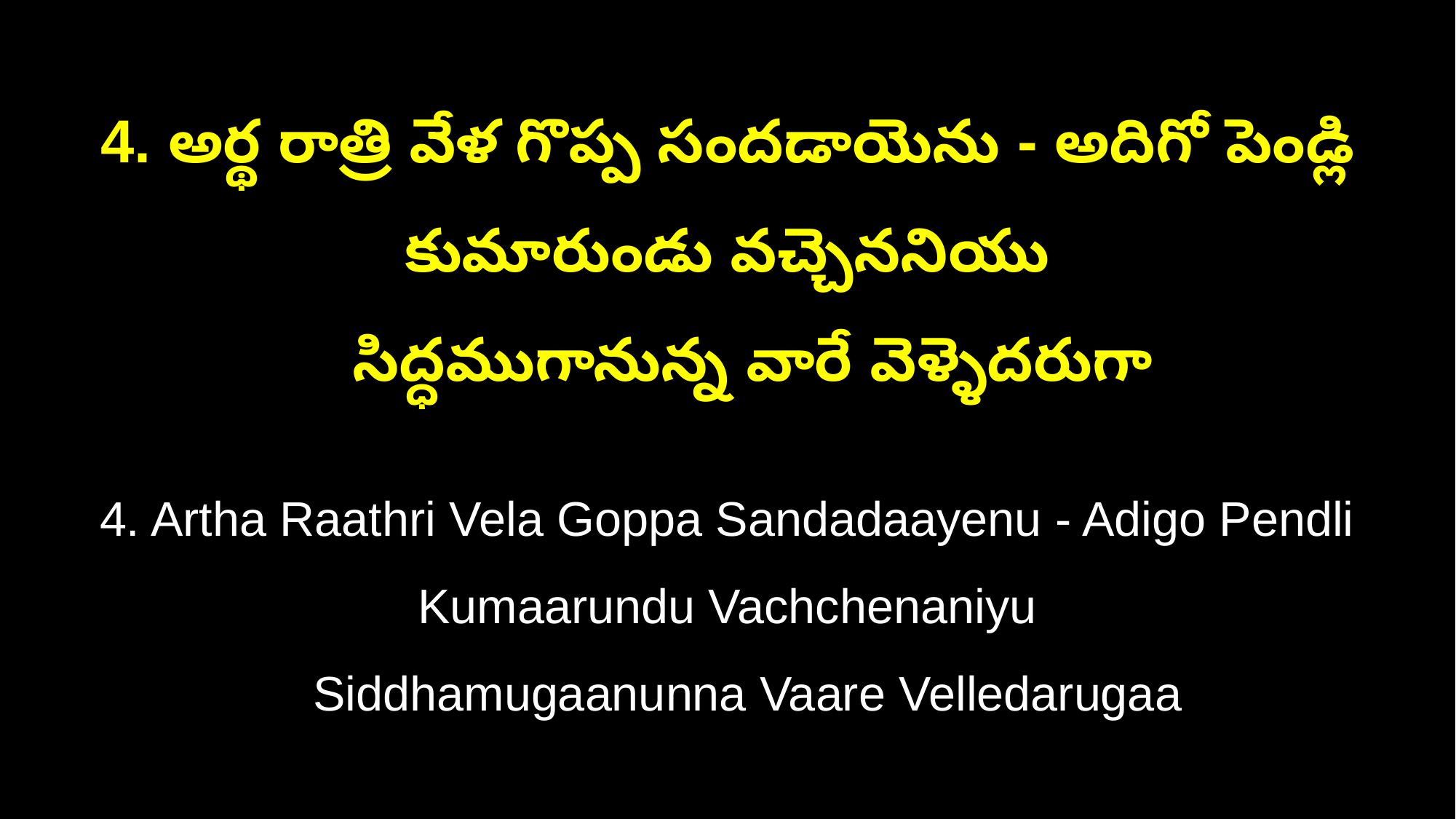

4. అర్థ రాత్రి వేళ గొప్ప సందడాయెను - అదిగో పెండ్లి కుమారుండు వచ్చెననియు
   సిద్ధముగానున్న వారే వెళ్ళెదరుగా
4. Artha Raathri Vela Goppa Sandadaayenu - Adigo Pendli Kumaarundu Vachchenaniyu
   Siddhamugaanunna Vaare Velledarugaa